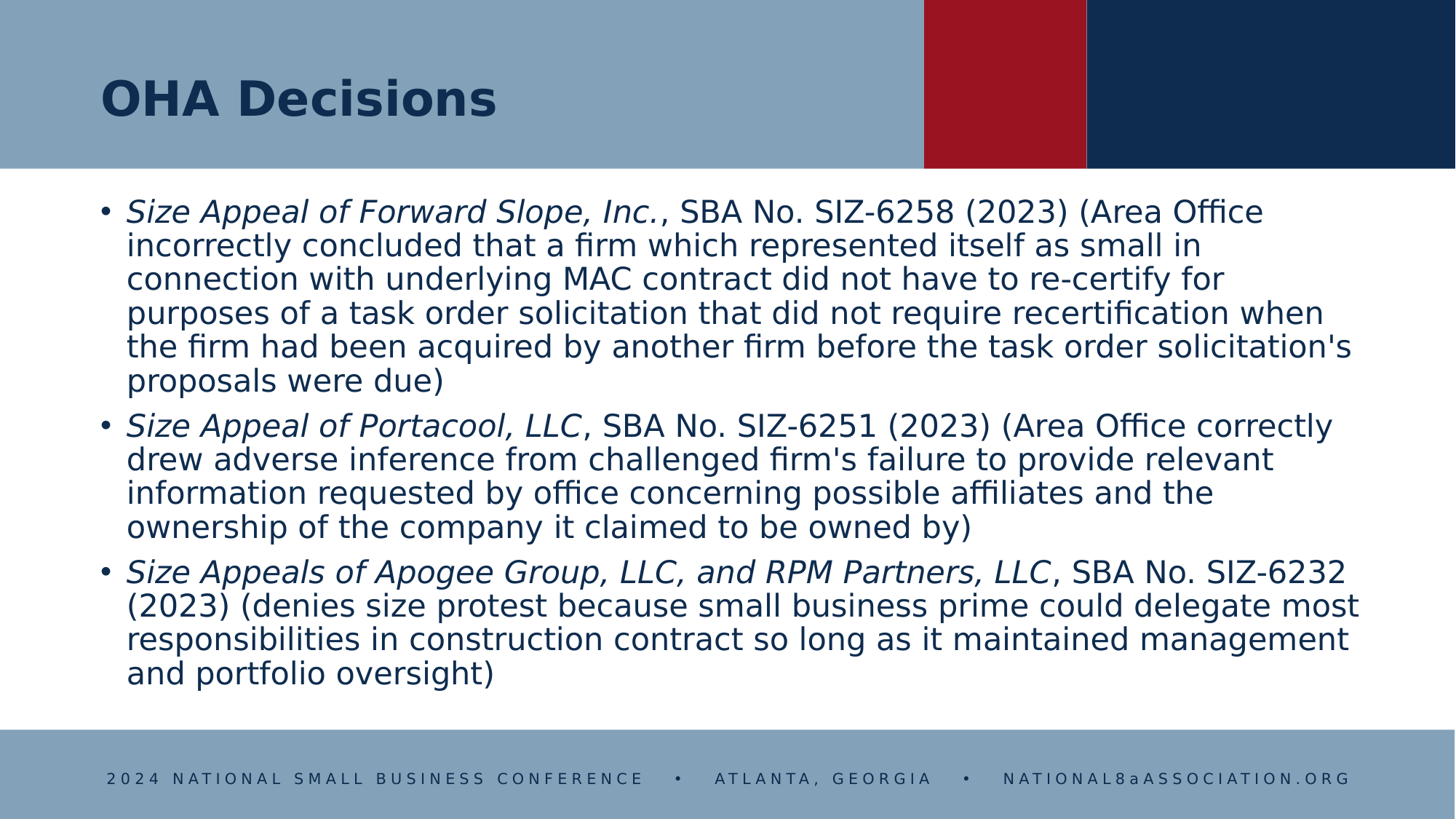

# OHA Decisions
Size Appeal of Forward Slope, Inc., SBA No. SIZ-6258 (2023) (Area Office incorrectly concluded that a firm which represented itself as small in connection with underlying MAC contract did not have to re-certify for purposes of a task order solicitation that did not require recertification when the firm had been acquired by another firm before the task order solicitation's proposals were due)
Size Appeal of Portacool, LLC, SBA No. SIZ-6251 (2023) (Area Office correctly drew adverse inference from challenged firm's failure to provide relevant information requested by office concerning possible affiliates and the ownership of the company it claimed to be owned by)
Size Appeals of Apogee Group, LLC, and RPM Partners, LLC, SBA No. SIZ-6232 (2023) (denies size protest because small business prime could delegate most responsibilities in construction contract so long as it maintained management and portfolio oversight)